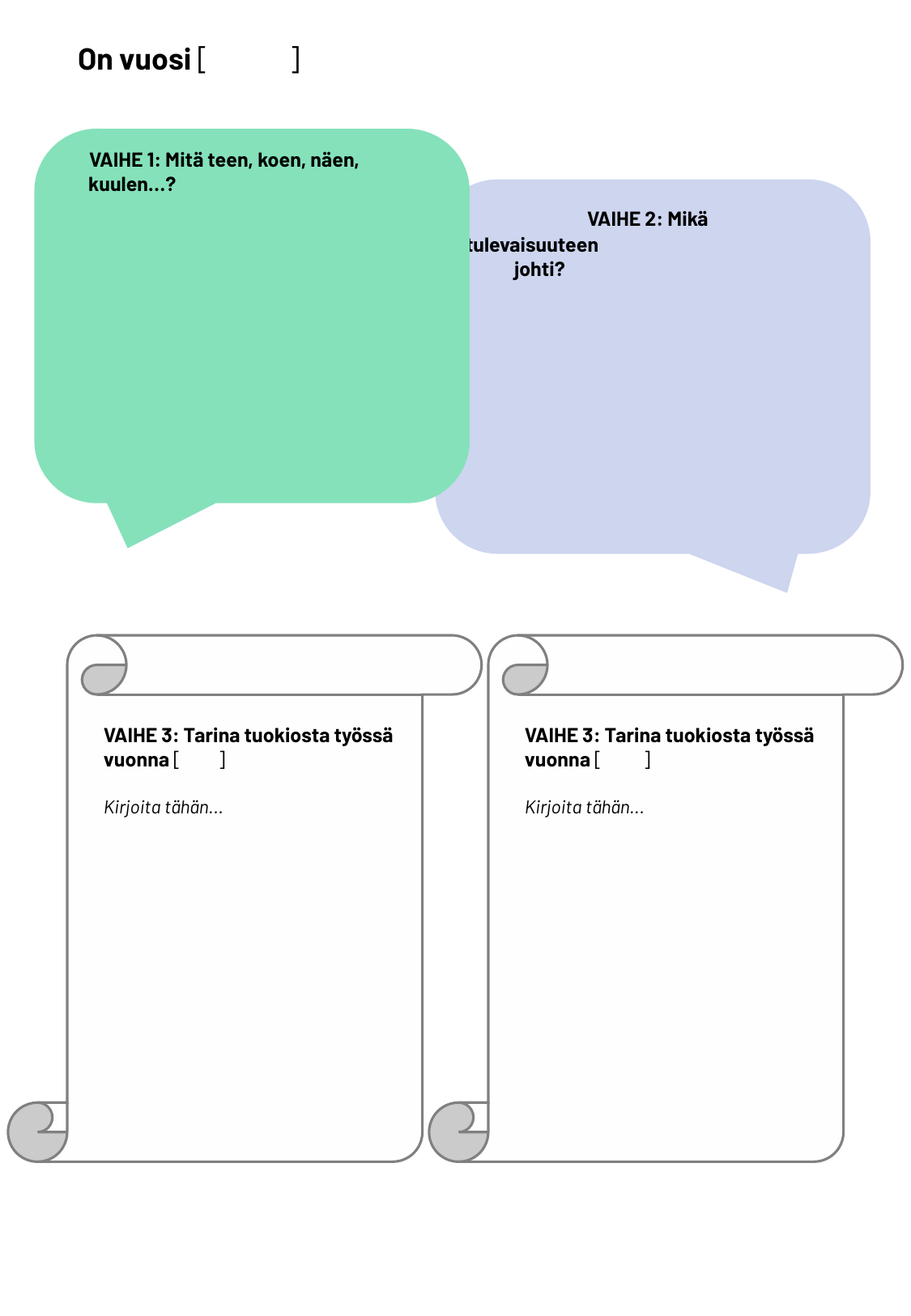

On vuosi [             ]
VAIHE 1: Mitä teen, koen, näen, kuulen…?
	VAIHE 2: Mikä tulevaisuuteen
            johti?

VAIHE 3: Tarina tuokiosta työssä vuonna [          ]

Kirjoita tähän...

VAIHE 3: Tarina tuokiosta työssä vuonna [         ]

Kirjoita tähän...